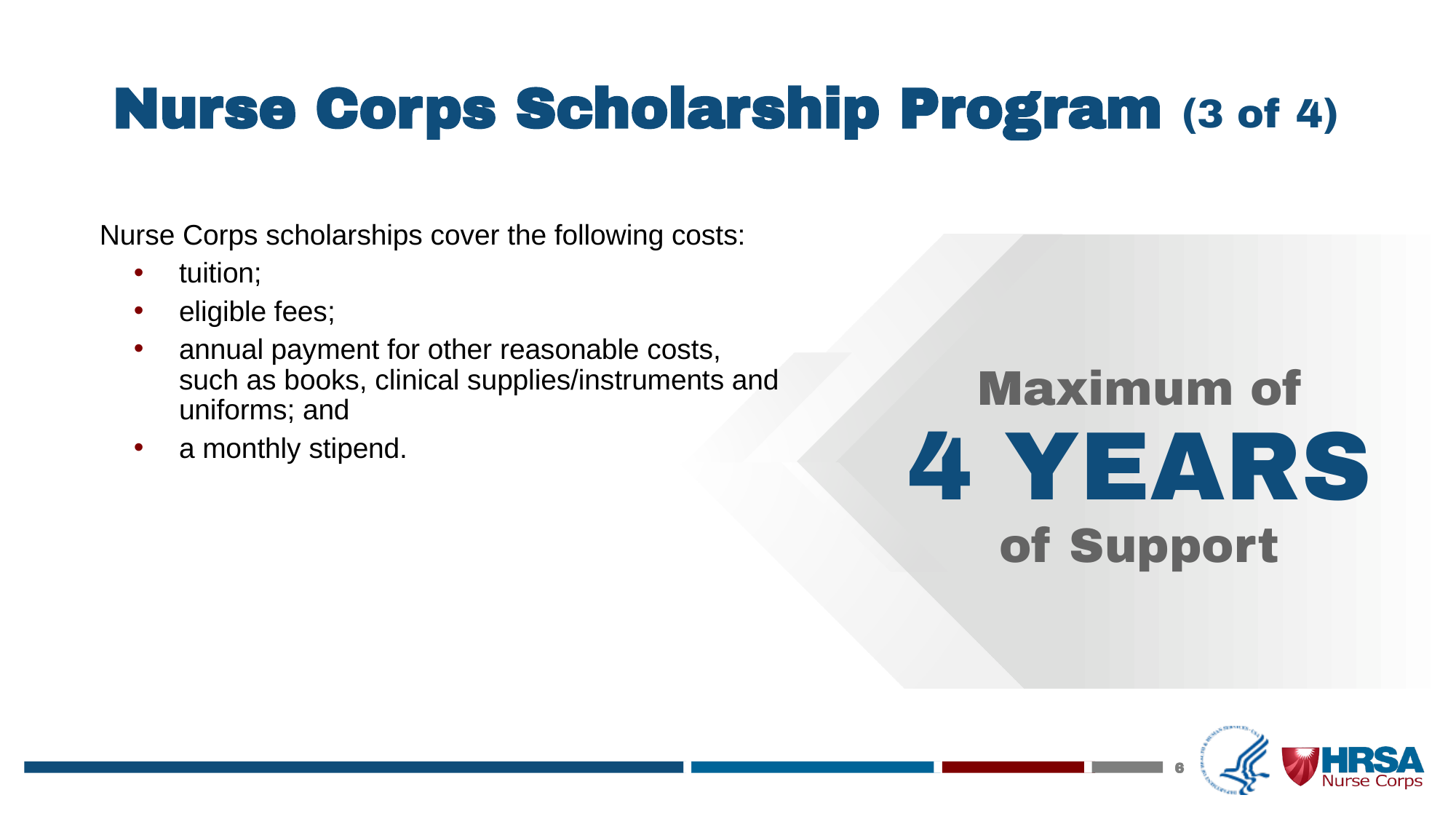

# Nurse Corps Scholarship Program (3 of 4)
Nurse Corps scholarships cover the following costs:
tuition;
eligible fees;
annual payment for other reasonable costs, such as books, clinical supplies/instruments and uniforms; and
a monthly stipend.
Maximum of
4 YEARS
of Support